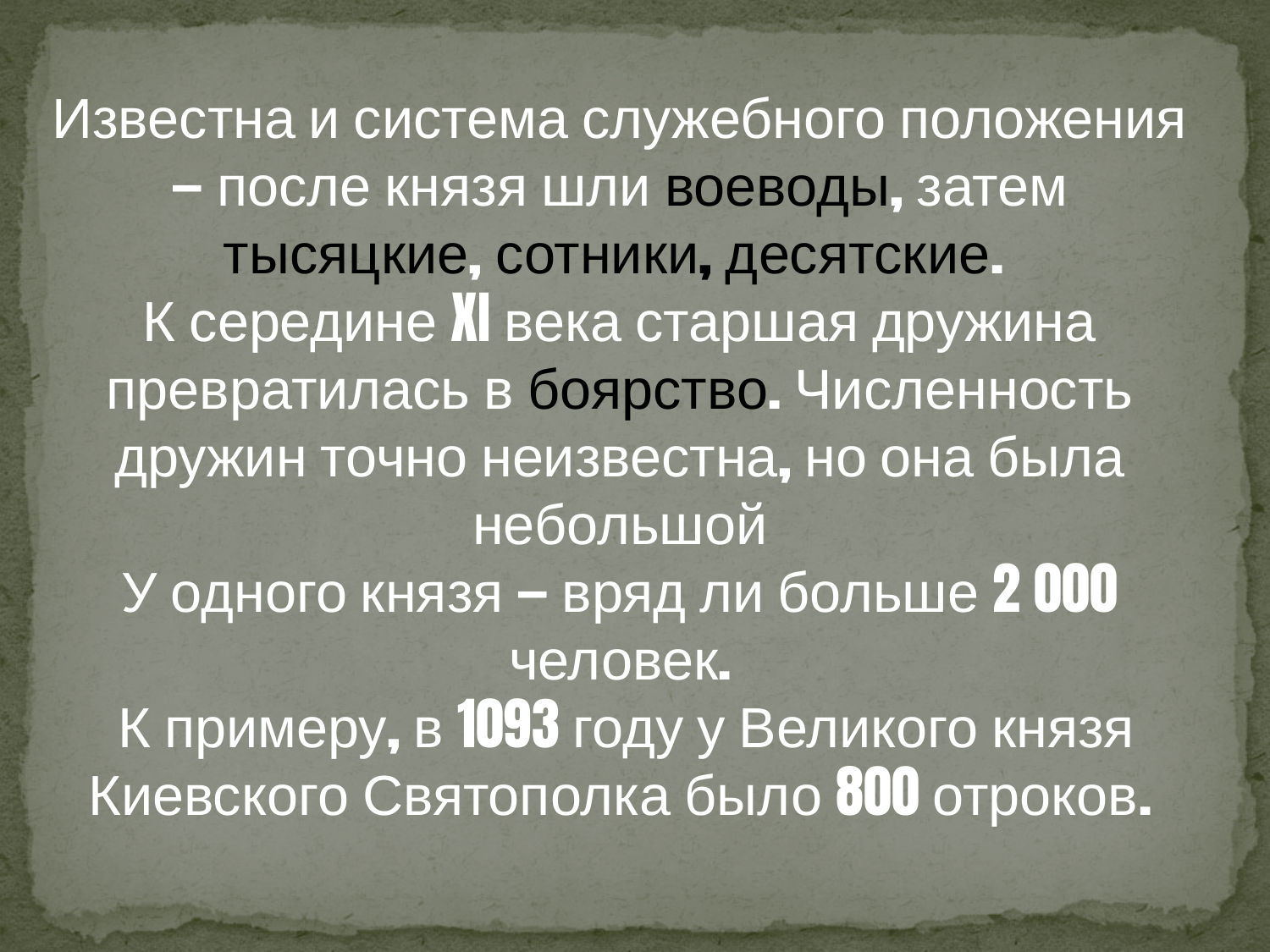

Известна и система служебного положения — после князя шли воеводы, затем тысяцкие, сотники, десятские.
К середине XI века старшая дружина превратилась в боярство. Численность дружин точно неизвестна, но она была небольшой
У одного князя — вряд ли больше 2 000 человек.
 К примеру, в 1093 году у Великого князя Киевского Святополка было 800 отроков.